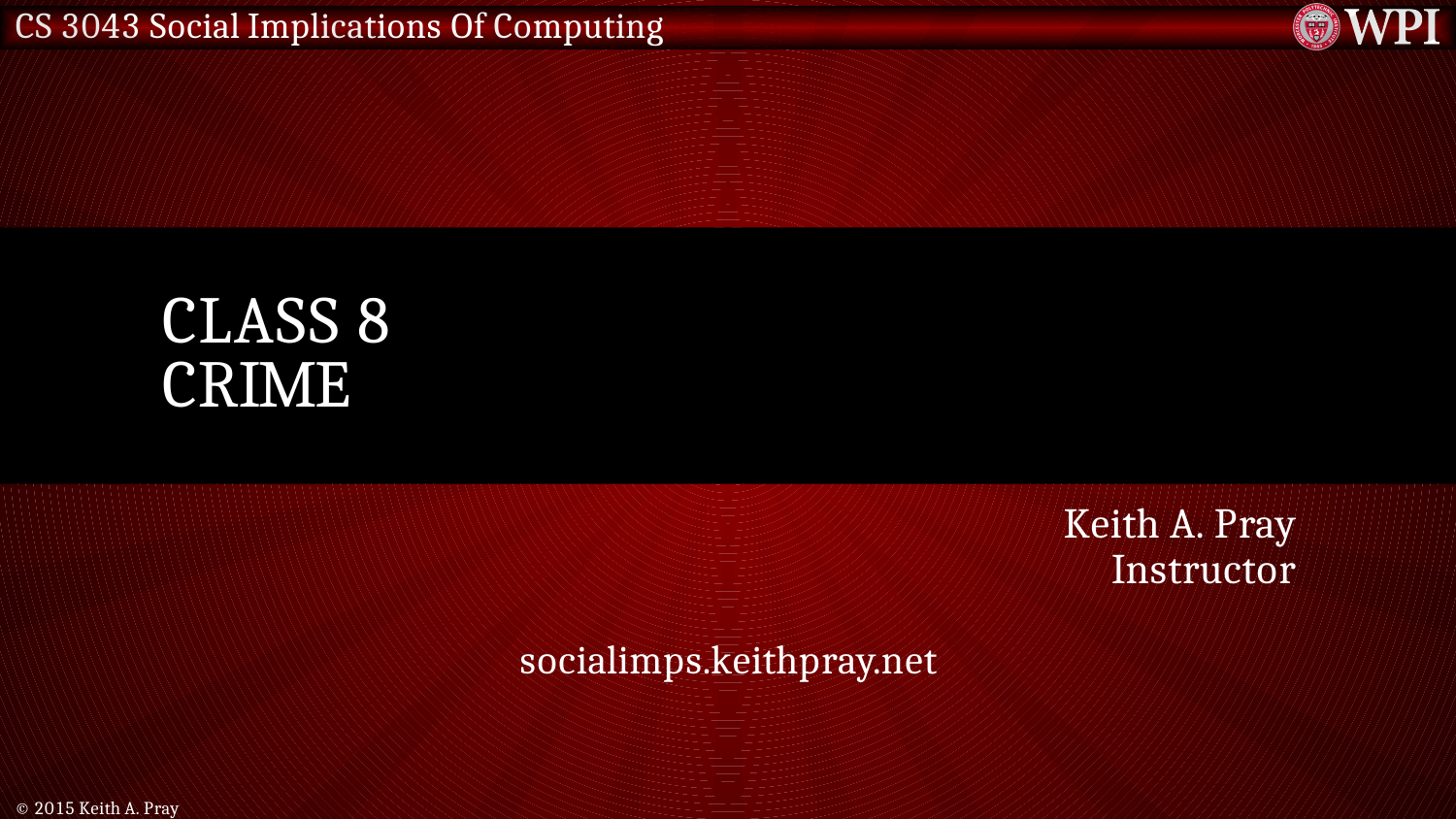

# Class 8 Crime
Keith A. Pray
Instructor

socialimps.keithpray.net
© 2015 Keith A. Pray